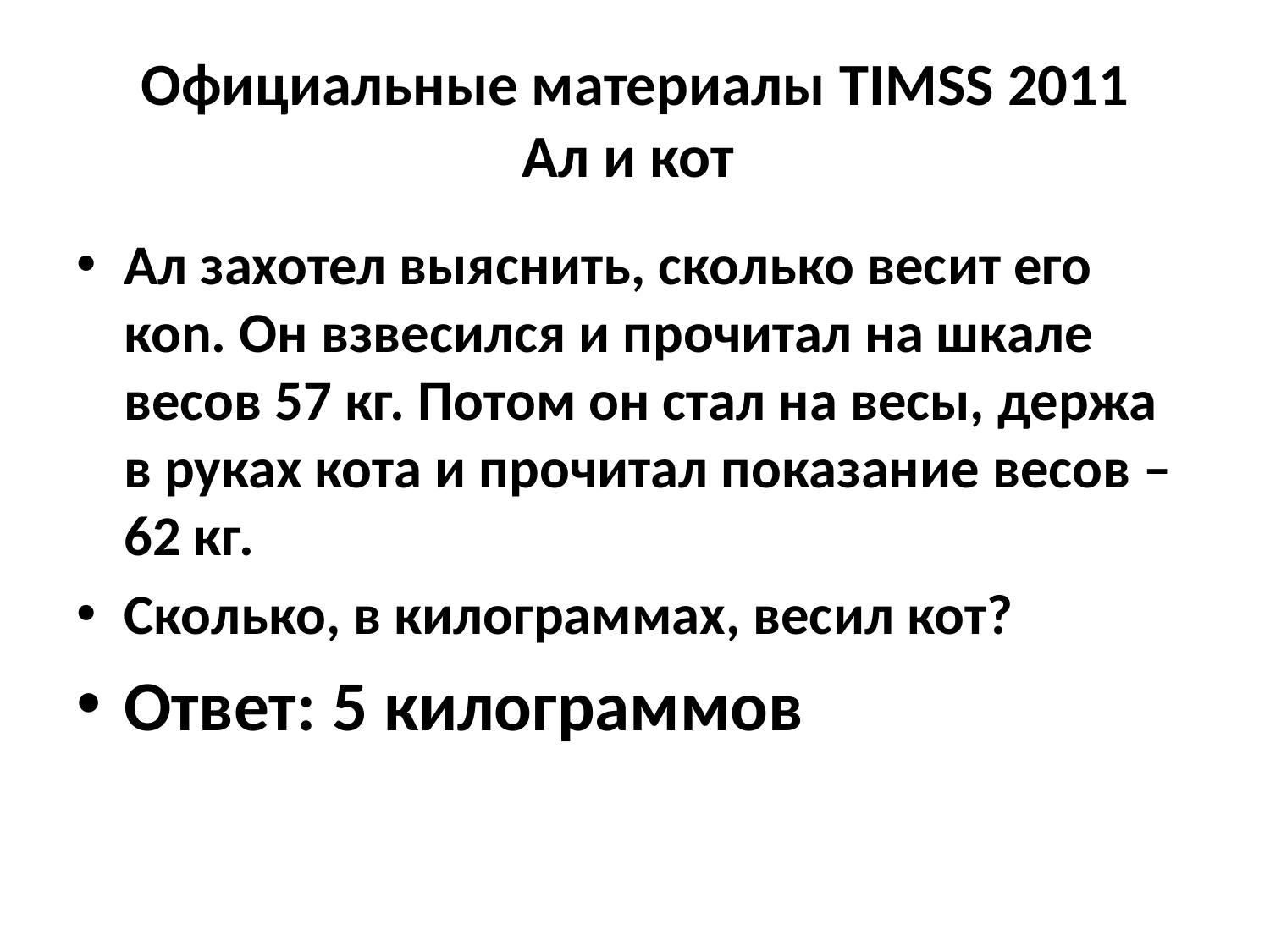

# Официальные материалы TIMSS 2011 Ал и кот
Ал захотел выяснить, сколько весит его коn. Он взвесился и прочитал на шкале весов 57 кг. Потом он стал на весы, держа в руках кота и прочитал показание весов – 62 кг.
Сколько, в килограммах, весил кот?
Ответ: 5 килограммов